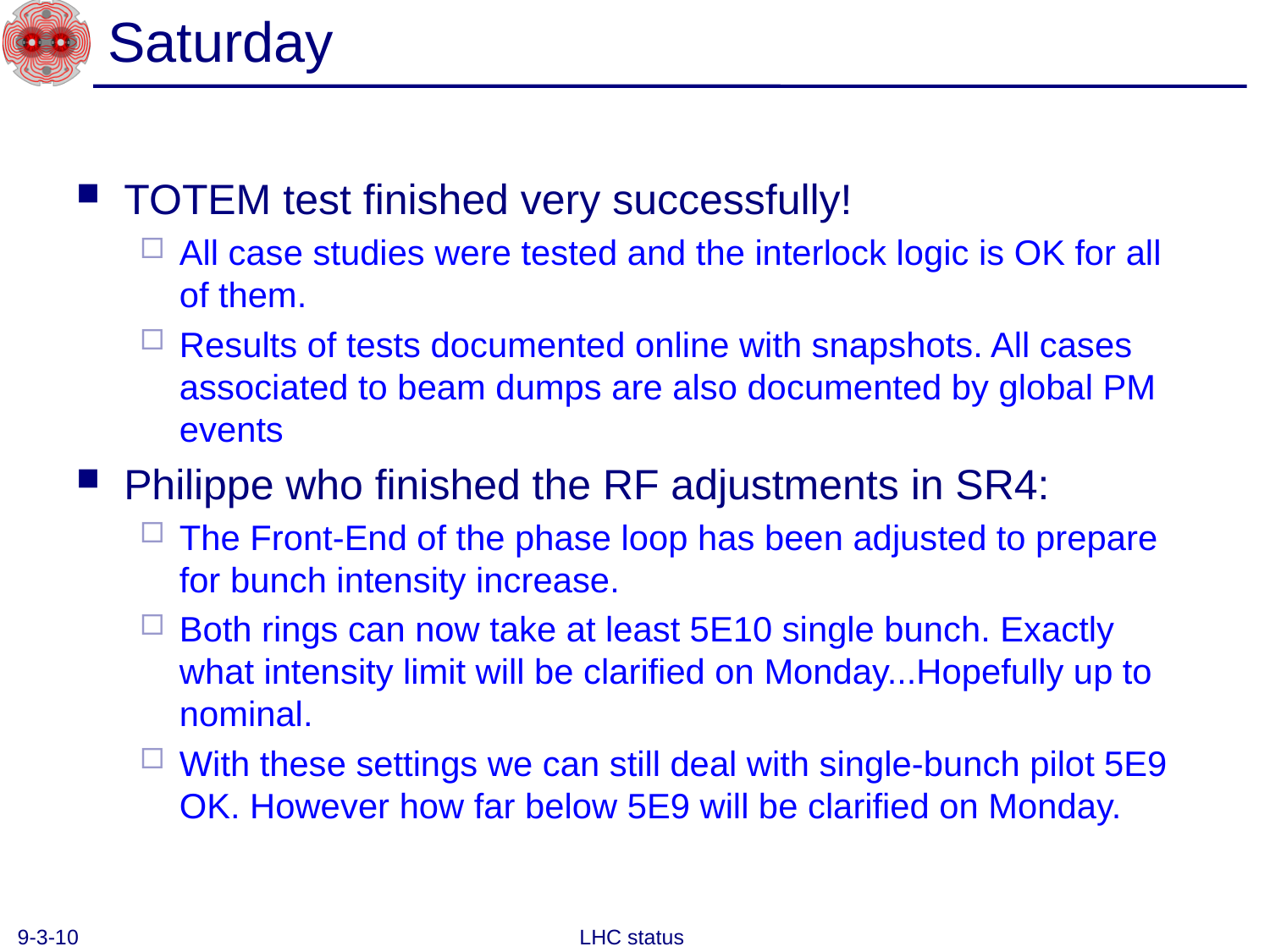

# Saturday
TOTEM test finished very successfully!
All case studies were tested and the interlock logic is OK for all of them.
Results of tests documented online with snapshots. All cases associated to beam dumps are also documented by global PM events
Philippe who finished the RF adjustments in SR4:
The Front-End of the phase loop has been adjusted to prepare for bunch intensity increase.
Both rings can now take at least 5E10 single bunch. Exactly what intensity limit will be clarified on Monday...Hopefully up to nominal.
With these settings we can still deal with single-bunch pilot 5E9 OK. However how far below 5E9 will be clarified on Monday.
9-3-10
LHC status